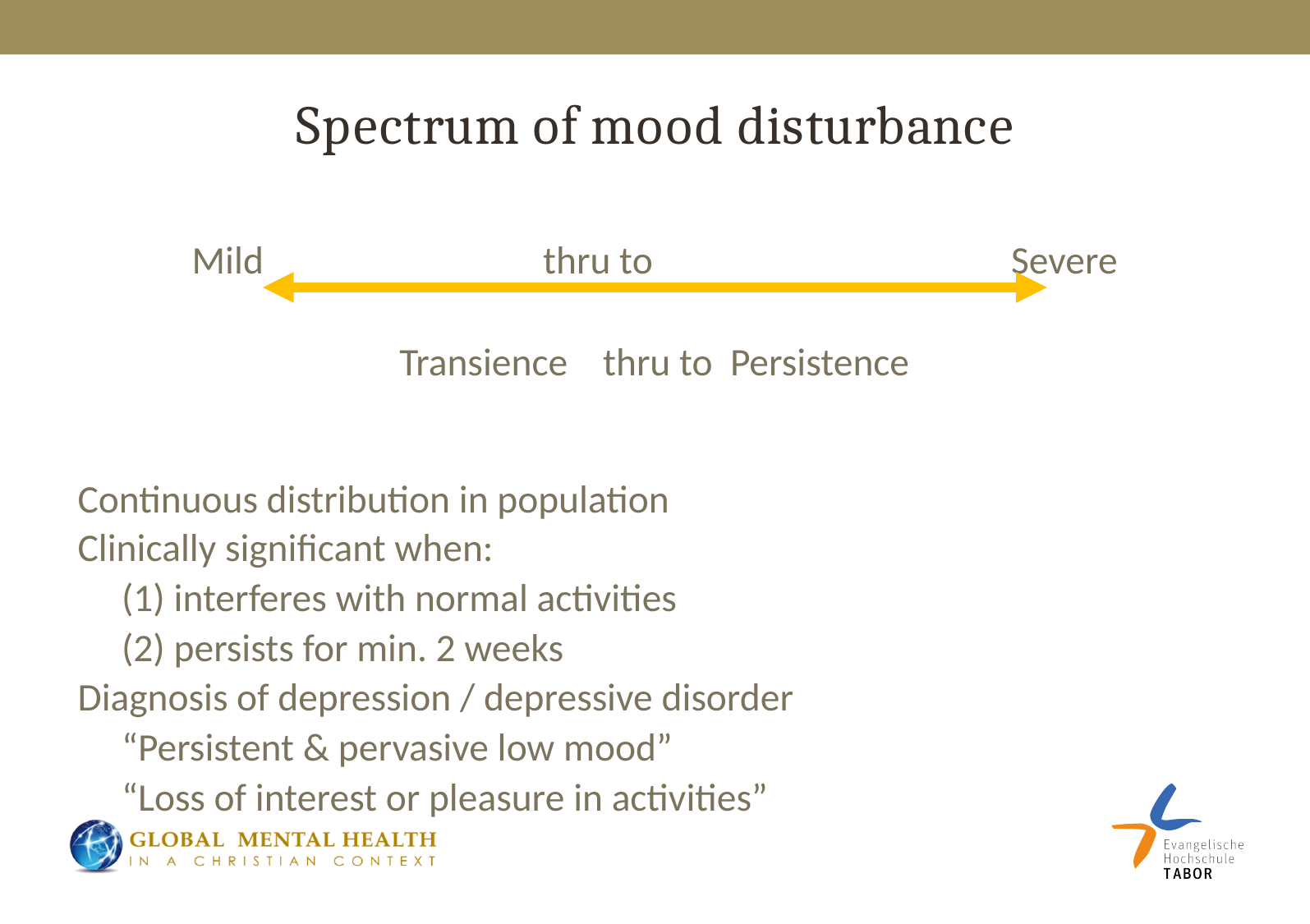

# Spectrum of mood disturbance
Mild 			thru to 			Severe
Transience    thru to  Persistence

Continuous distribution in population
Clinically significant when:
	(1) interferes with normal activities
	(2) persists for min. 2 weeks
Diagnosis of depression / depressive disorder
	“Persistent & pervasive low mood”
	“Loss of interest or pleasure in activities”